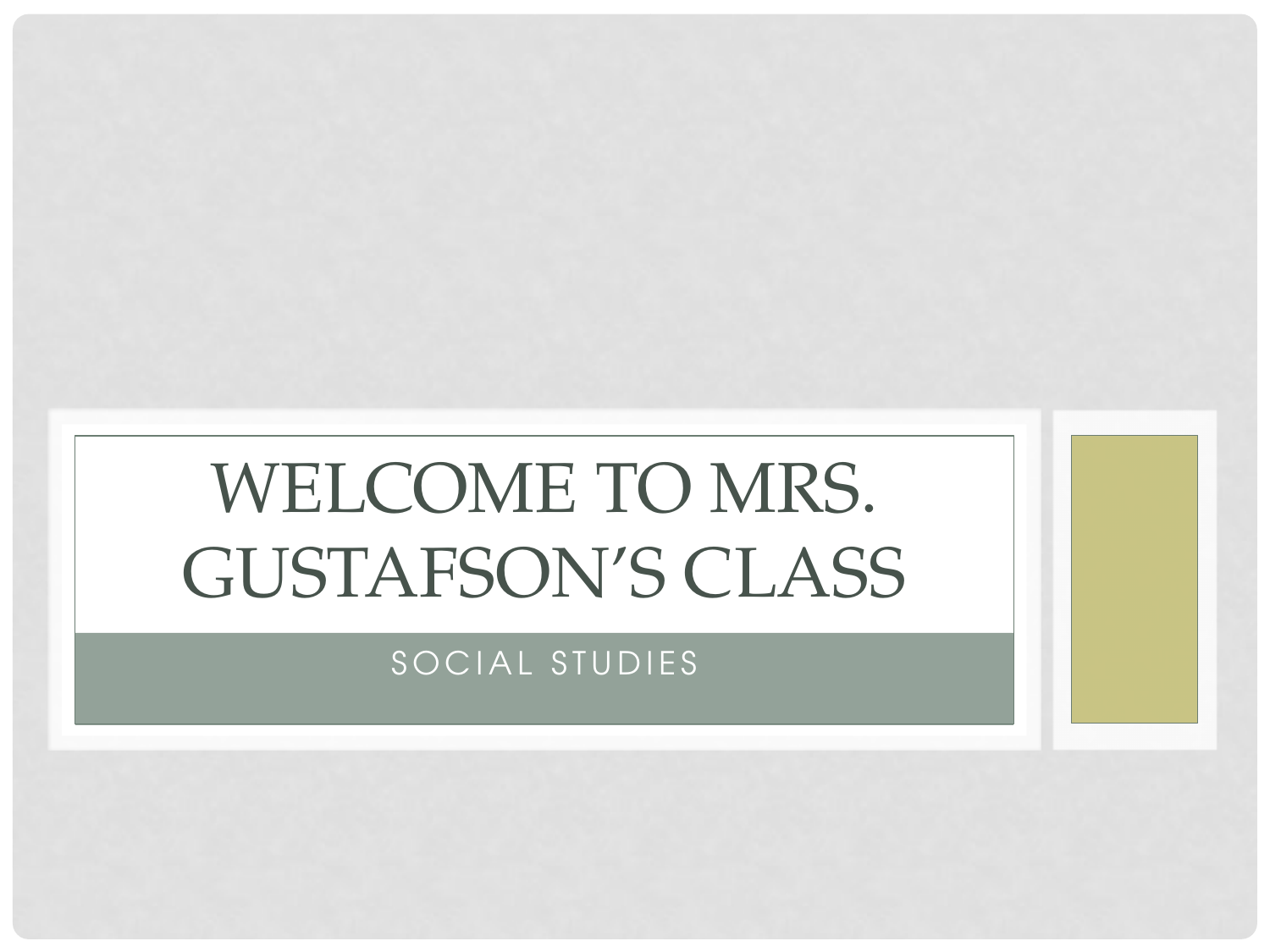

# Welcome to Mrs. Gustafson’s Class
Social Studies